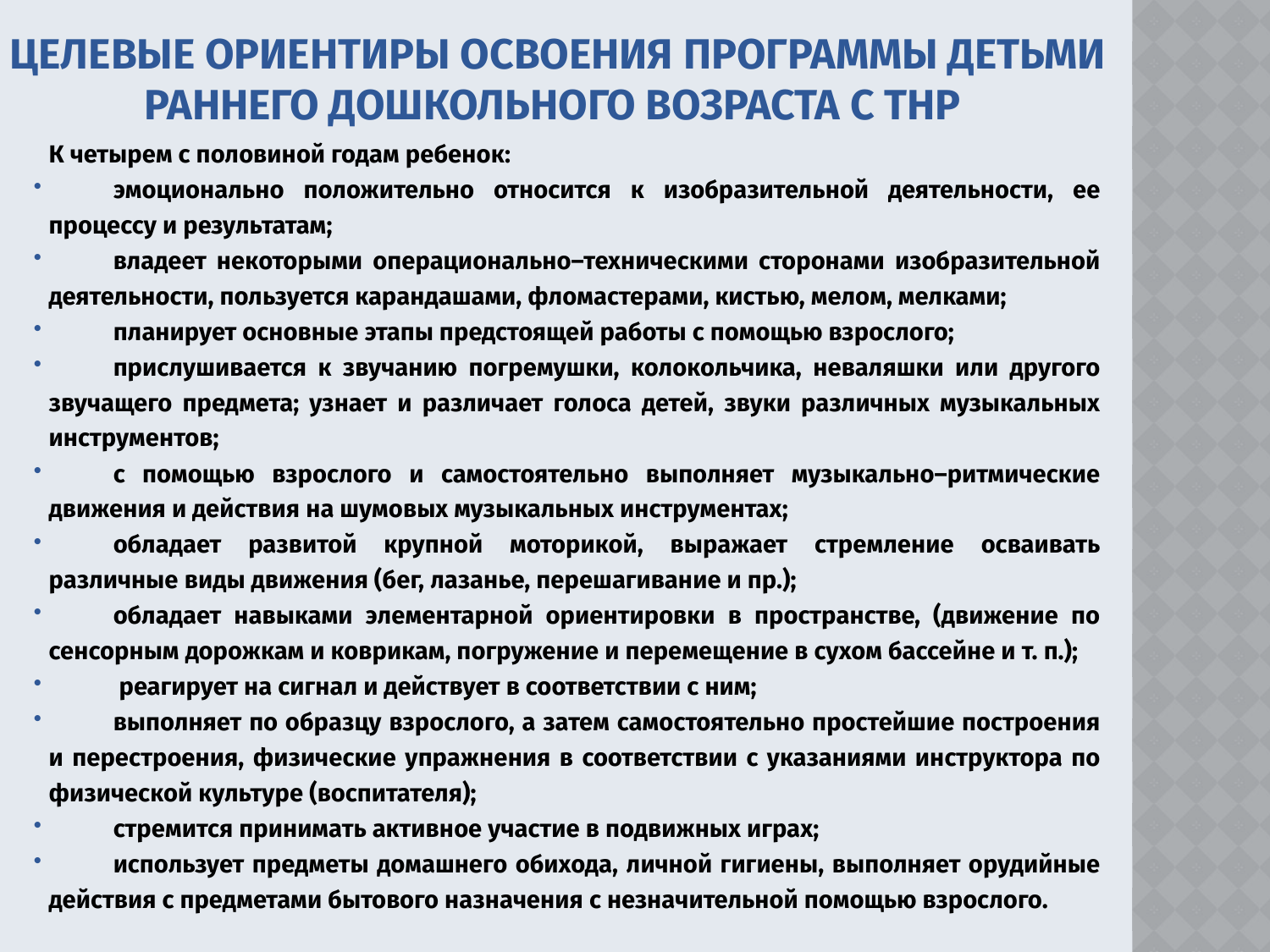

# Целевые ориентиры освоения программы детьми раннего дошкольного возраста с тнр
К четырем с половиной годам ребенок:
эмоционально положительно относится к изобразительной деятельности, ее процессу и результатам;
владеет некоторыми операционально–техническими сторонами изобразительной деятельности, пользуется карандашами, фломастерами, кистью, мелом, мелками;
планирует основные этапы предстоящей работы с помощью взрослого;
прислушивается к звучанию погремушки, колокольчика, неваляшки или другого звучащего предмета; узнает и различает голоса детей, звуки различных музыкальных инструментов;
с помощью взрослого и самостоятельно выполняет музыкально–ритмические движения и действия на шумовых музыкальных инструментах;
обладает развитой крупной моторикой, выражает стремление осваивать различные виды движения (бег, лазанье, перешагивание и пр.);
обладает навыками элементарной ориентировки в пространстве, (движение по сенсорным дорожкам и коврикам, погружение и перемещение в сухом бассейне и т. п.);
 реагирует на сигнал и действует в соответствии с ним;
выполняет по образцу взрослого, а затем самостоятельно простейшие построения и перестроения, физические упражнения в соответствии с указаниями инструктора по физической культуре (воспитателя);
стремится принимать активное участие в подвижных играх;
использует предметы домашнего обихода, личной гигиены, выполняет орудийные действия с предметами бытового назначения с незначительной помощью взрослого.